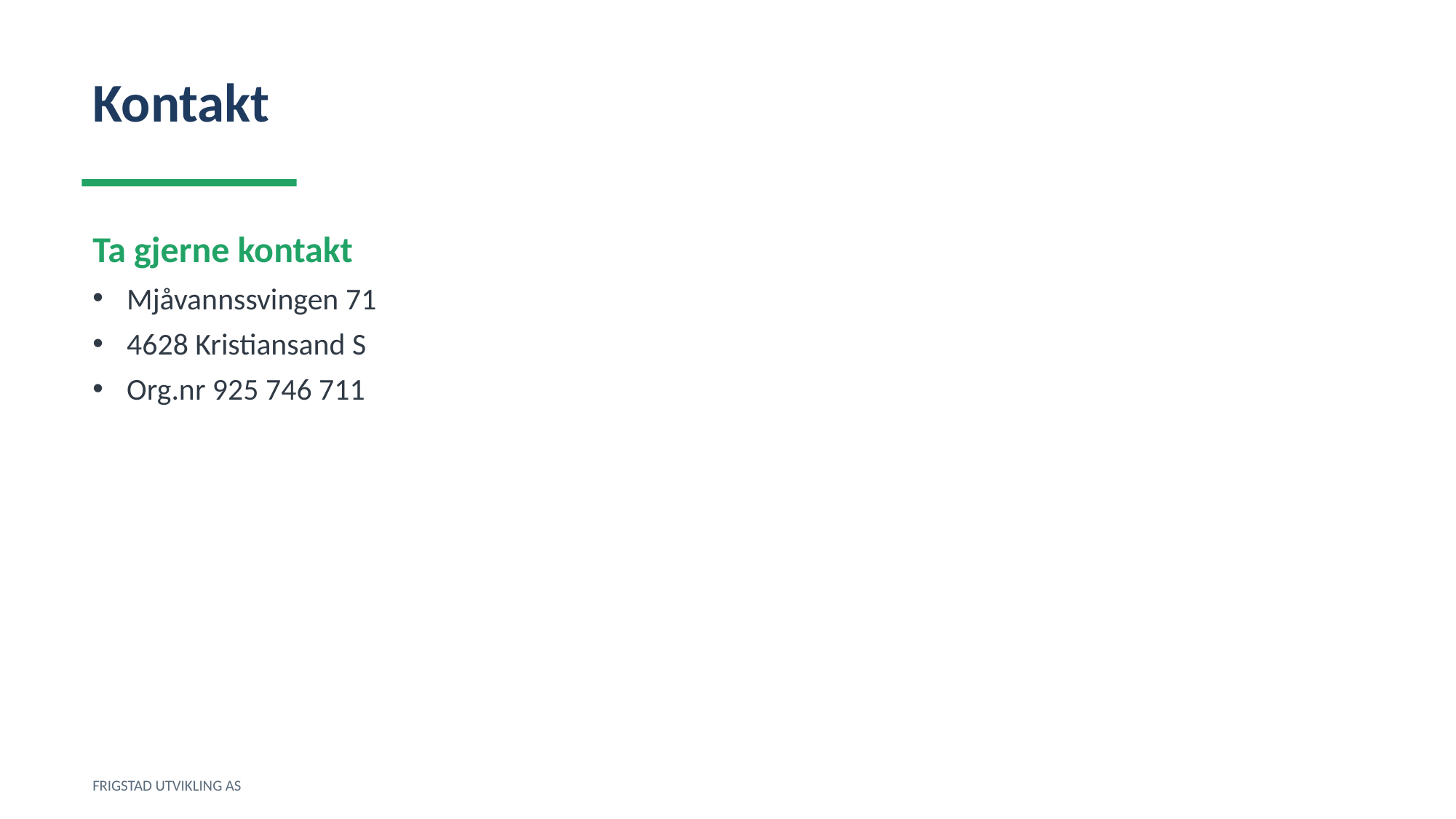

Kontakt

Ta gjerne kontakt
Mjåvannssvingen 71
4628 Kristiansand S
Org.nr 925 746 711
FRIGSTAD UTVIKLING AS